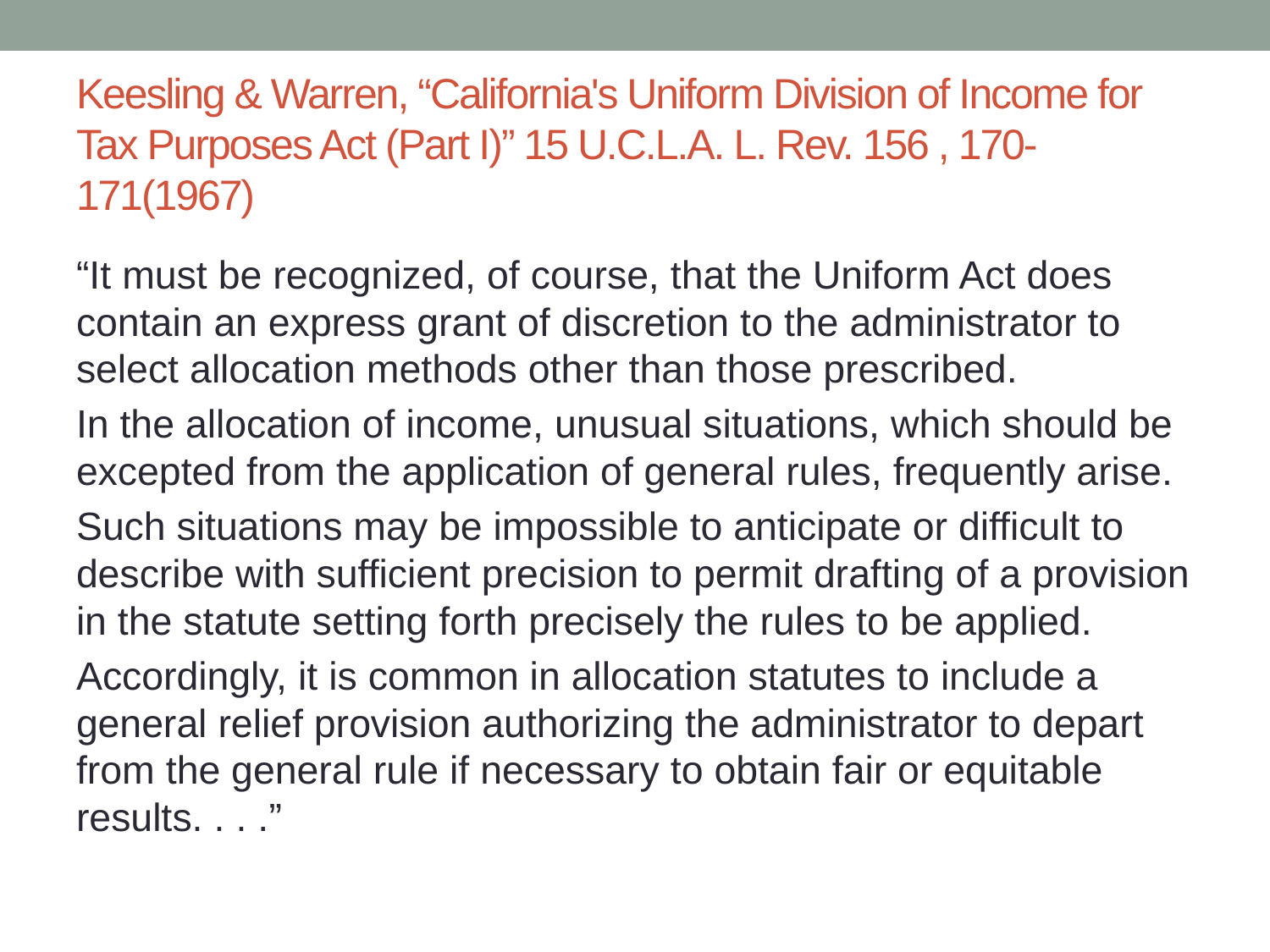

# Keesling & Warren, “California's Uniform Division of Income for Tax Purposes Act (Part I)” 15 U.C.L.A. L. Rev. 156 , 170-171(1967)
“It must be recognized, of course, that the Uniform Act does contain an express grant of discretion to the administrator to select allocation methods other than those prescribed.
In the allocation of income, unusual situations, which should be excepted from the application of general rules, frequently arise.
Such situations may be impossible to anticipate or difficult to describe with sufficient precision to permit drafting of a provision in the statute setting forth precisely the rules to be applied.
Accordingly, it is common in allocation statutes to include a general relief provision authorizing the administrator to depart from the general rule if necessary to obtain fair or equitable results. . . .”